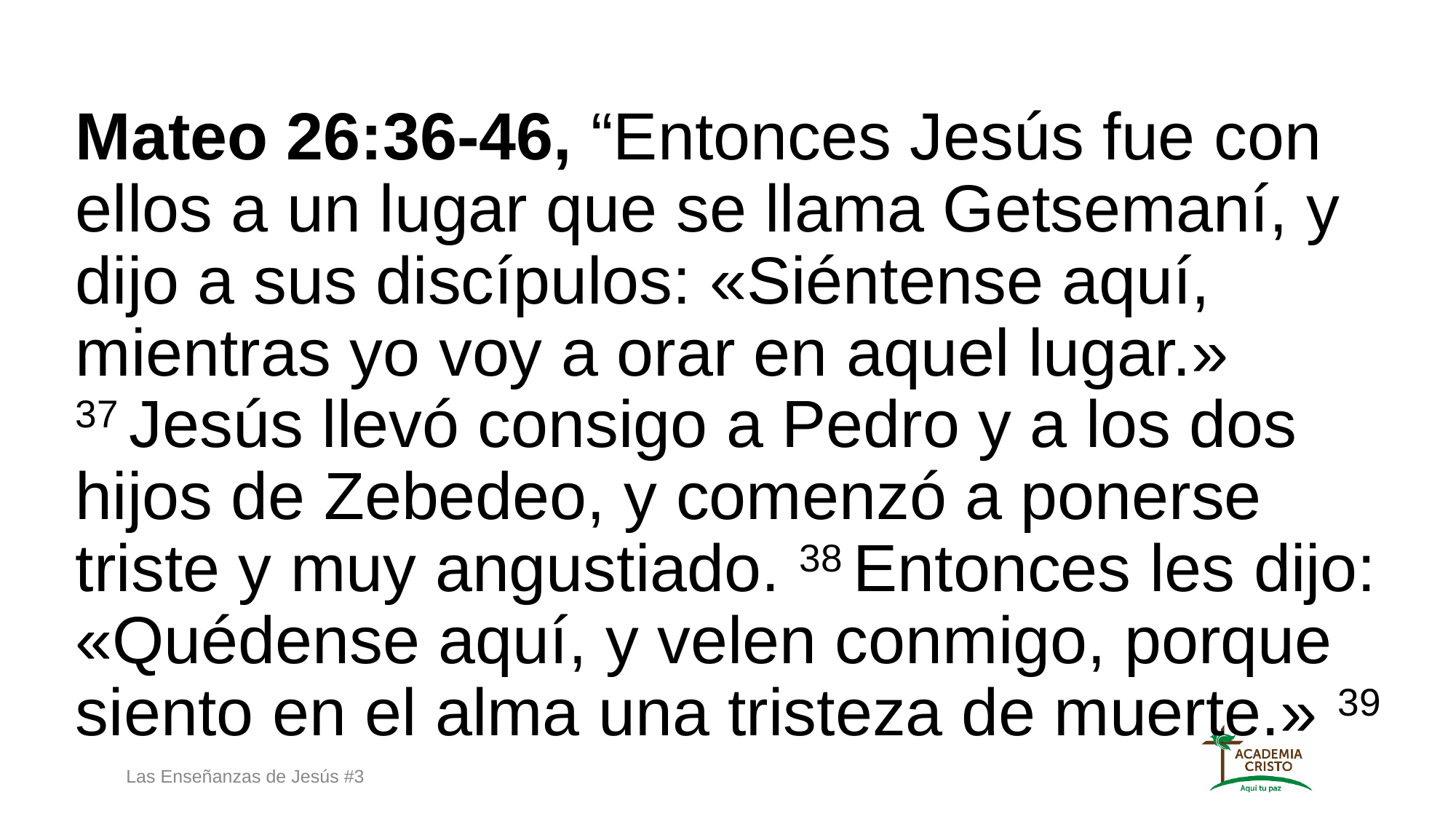

Mateo 26:36-46, “Entonces Jesús fue con ellos a un lugar que se llama Getsemaní, y dijo a sus discípulos: «Siéntense aquí, mientras yo voy a orar en aquel lugar.» 37 Jesús llevó consigo a Pedro y a los dos hijos de Zebedeo, y comenzó a ponerse triste y muy angustiado. 38 Entonces les dijo: «Quédense aquí, y velen conmigo, porque siento en el alma una tristeza de muerte.» 39
Las Enseñanzas de Jesús #3